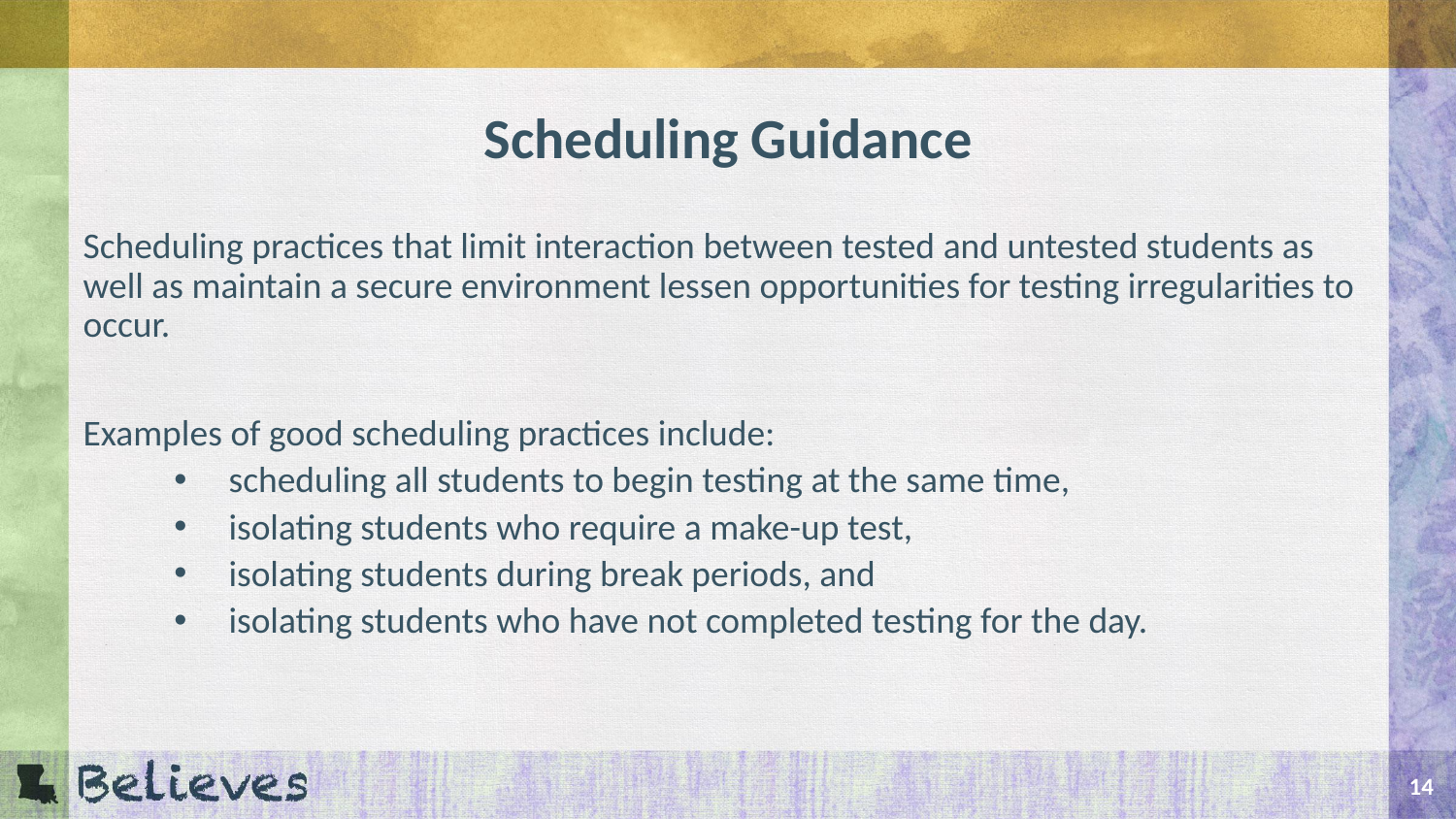

# Scheduling Guidance
Scheduling practices that limit interaction between tested and untested students as well as maintain a secure environment lessen opportunities for testing irregularities to occur.

Examples of good scheduling practices include:
scheduling all students to begin testing at the same time,
isolating students who require a make-up test,
isolating students during break periods, and
isolating students who have not completed testing for the day.